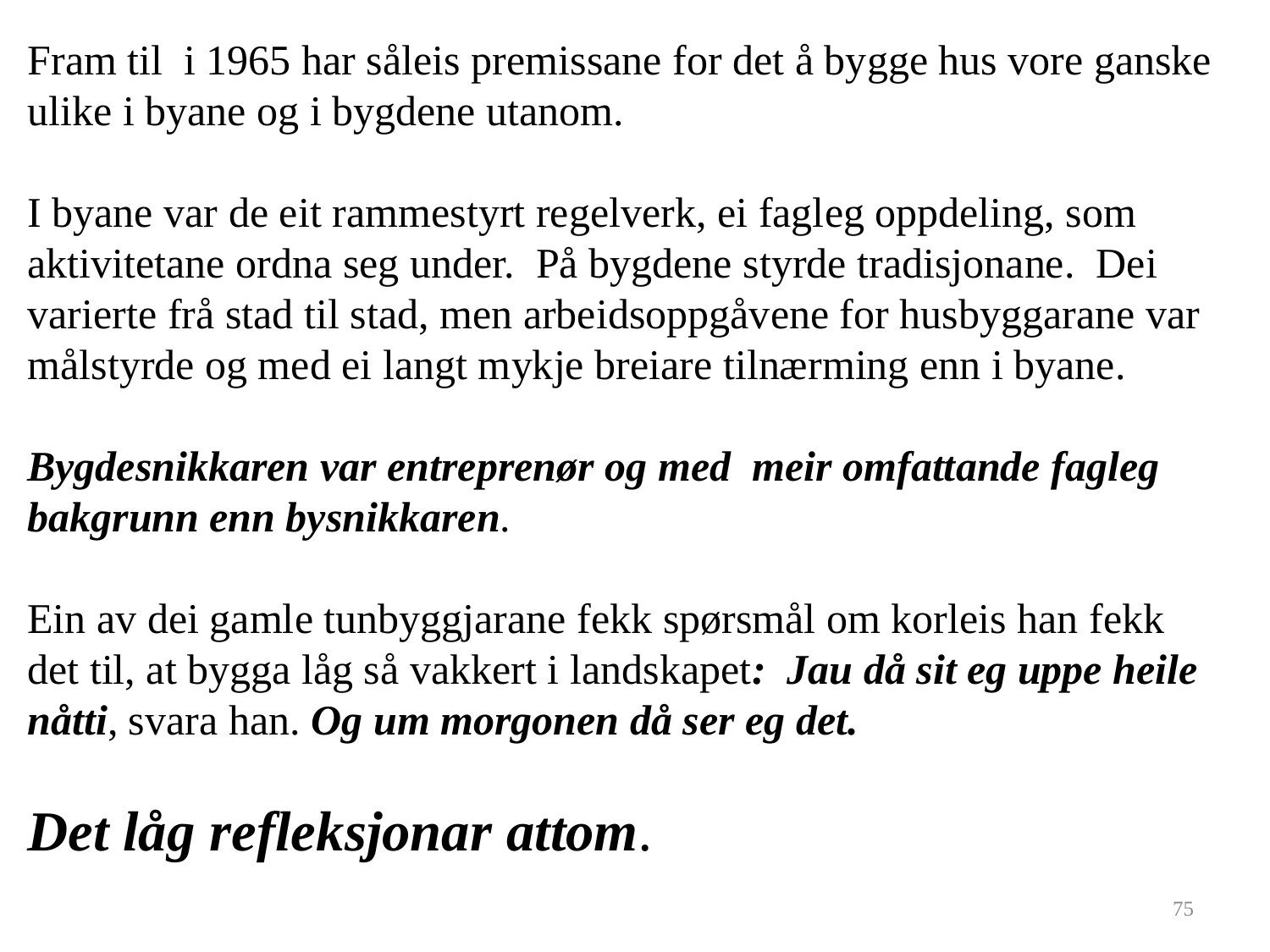

Fram til  i 1965 har såleis premissane for det å bygge hus vore ganske ulike i byane og i bygdene utanom.

I byane var de eit rammestyrt regelverk, ei fagleg oppdeling, som aktivitetane ordna seg under.  På bygdene styrde tradisjonane.  Dei varierte frå stad til stad, men arbeidsoppgåvene for husbyggarane var målstyrde og med ei langt mykje breiare tilnærming enn i byane.

Bygdesnikkaren var entreprenør og med  meir omfattande fagleg bakgrunn enn bysnikkaren.

Ein av dei gamle tunbyggjarane fekk spørsmål om korleis han fekk det til, at bygga låg så vakkert i landskapet:  Jau då sit eg uppe heile nåtti, svara han. Og um morgonen då ser eg det.

Det låg refleksjonar attom.
75